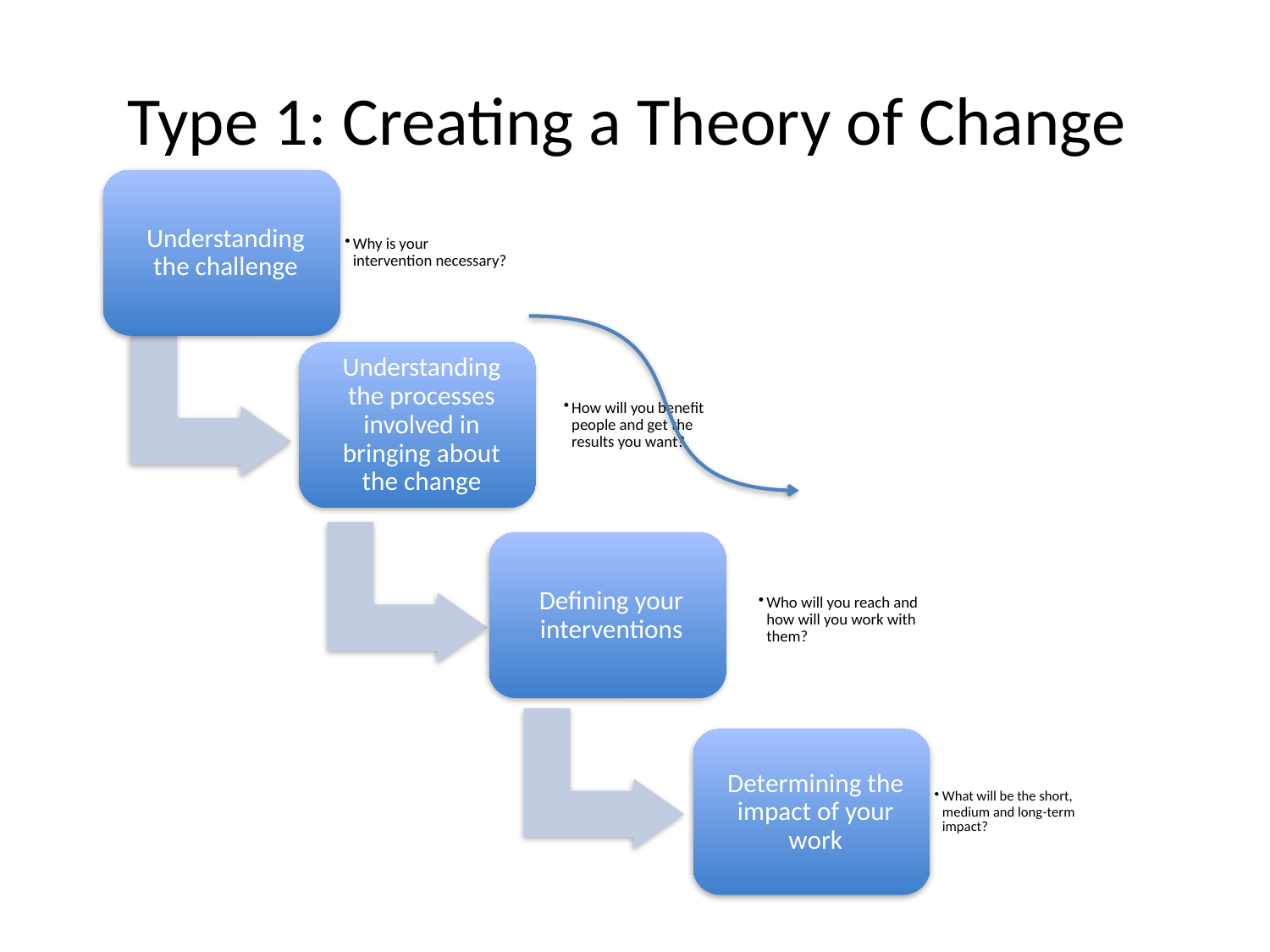

# Type 1: Creating a Theory of Change
Understanding the challenge
Why is your intervention necessary?
Defining your interventions
Who will you reach and how will you work with them?
Understanding the processes involved in bringing about the change
How will you benefit people and get the results you want?
Determining the impact of your work
What will be the short, medium and long-term impact?